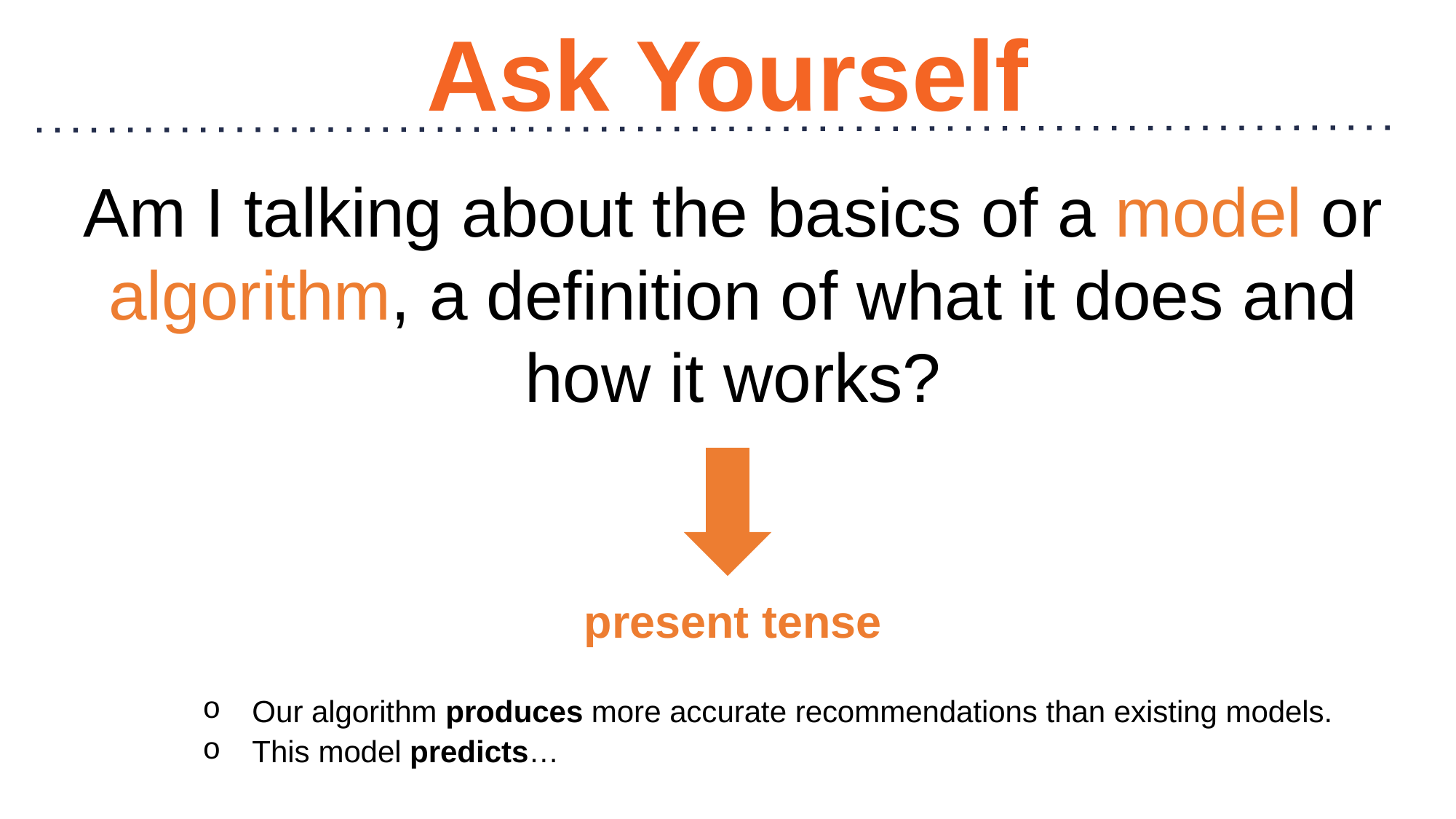

# Ask Yourself
Am I talking about the basics of a model or algorithm, a definition of what it does and how it works?

present tense

Our algorithm produces more accurate recommendations than existing models.
This model predicts…